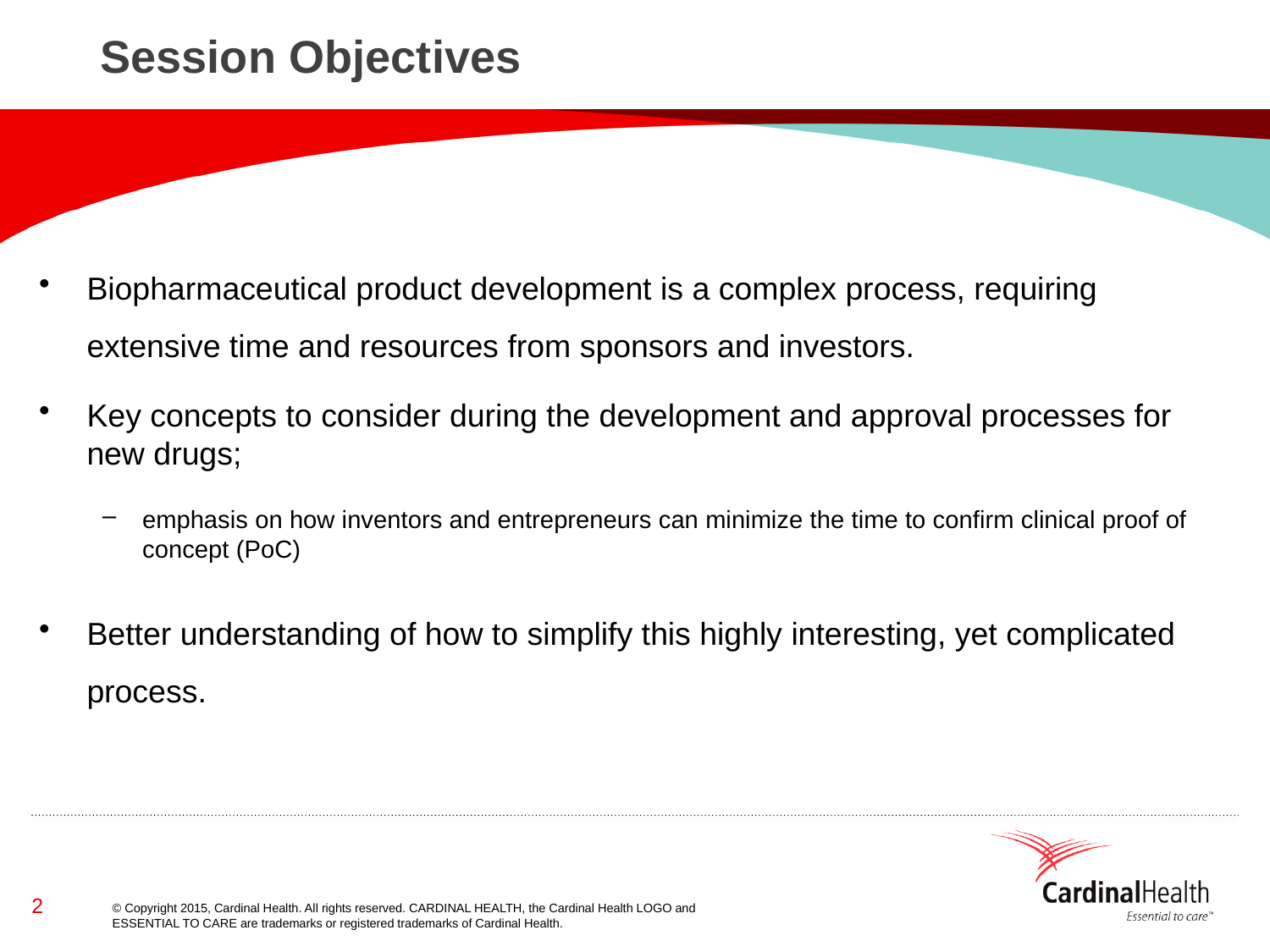

# Session Objectives
Biopharmaceutical product development is a complex process, requiring extensive time and resources from sponsors and investors.
Key concepts to consider during the development and approval processes for new drugs;
emphasis on how inventors and entrepreneurs can minimize the time to confirm clinical proof of concept (PoC)
Better understanding of how to simplify this highly interesting, yet complicated process.

2